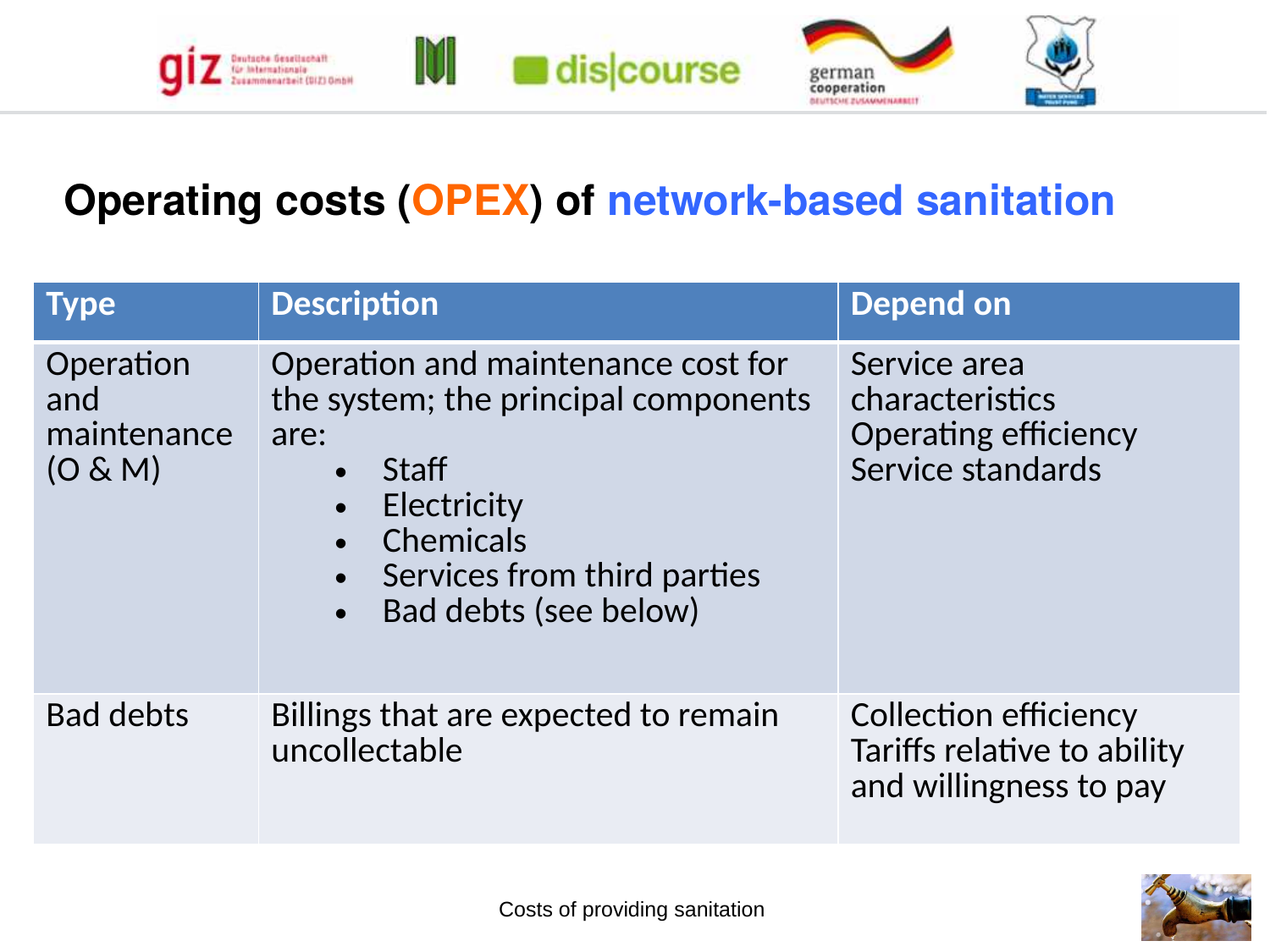

Operating costs (OPEX) of network-based sanitation

| Type | Description | Depend on |
| --- | --- | --- |
| Operation and maintenance (O & M) | Operation and maintenance cost for the system; the principal components are: Staff Electricity Chemicals Services from third parties Bad debts (see below) | Service area characteristics Operating efficiency Service standards |
| Bad debts | Billings that are expected to remain uncollectable | Collection efficiency Tariffs relative to ability and willingness to pay |